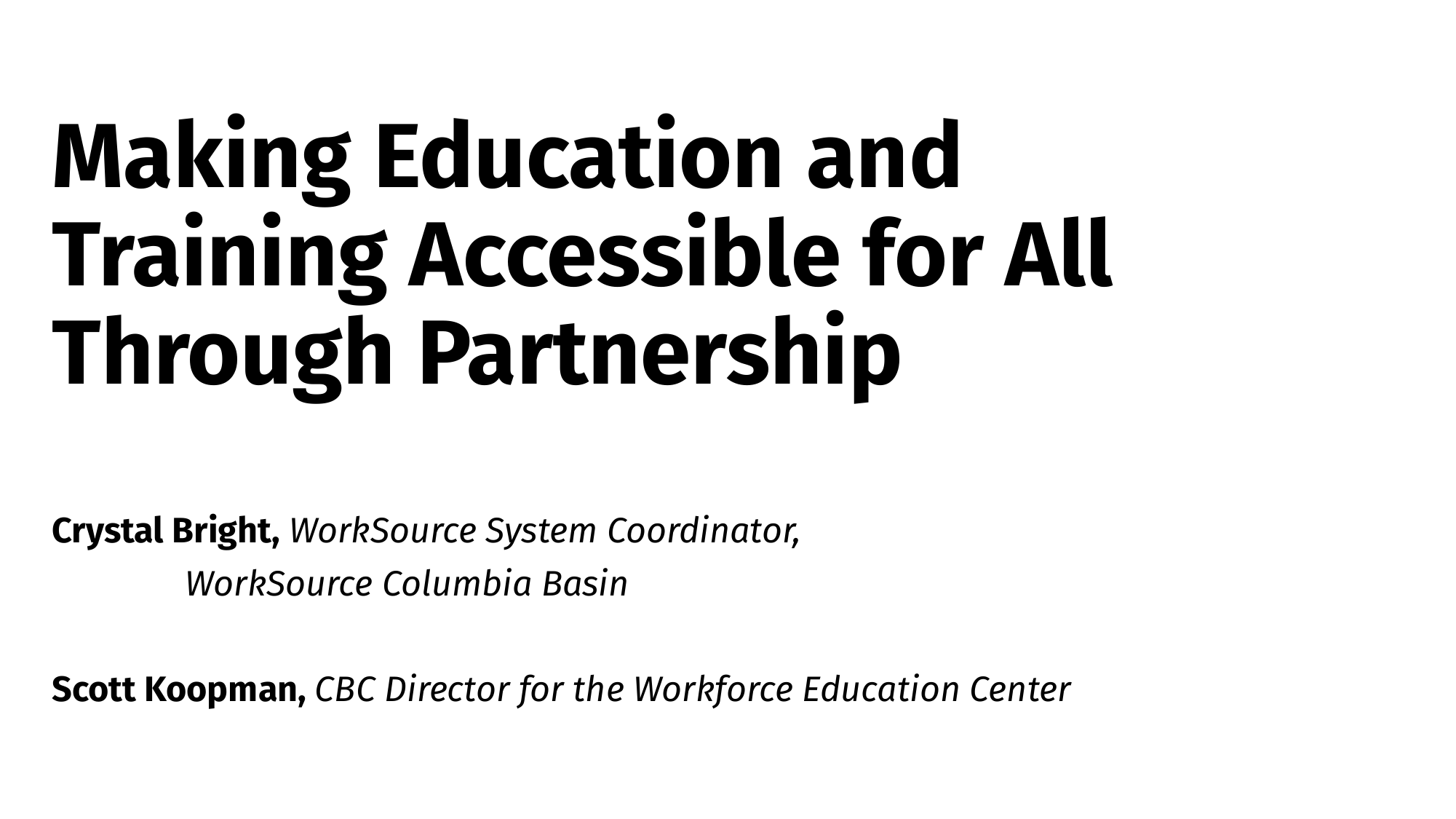

# Making Education and Training Accessible for All Through Partnership
Crystal Bright, WorkSource System Coordinator,
		   WorkSource Columbia Basin

Scott Koopman, CBC Director for the Workforce Education Center